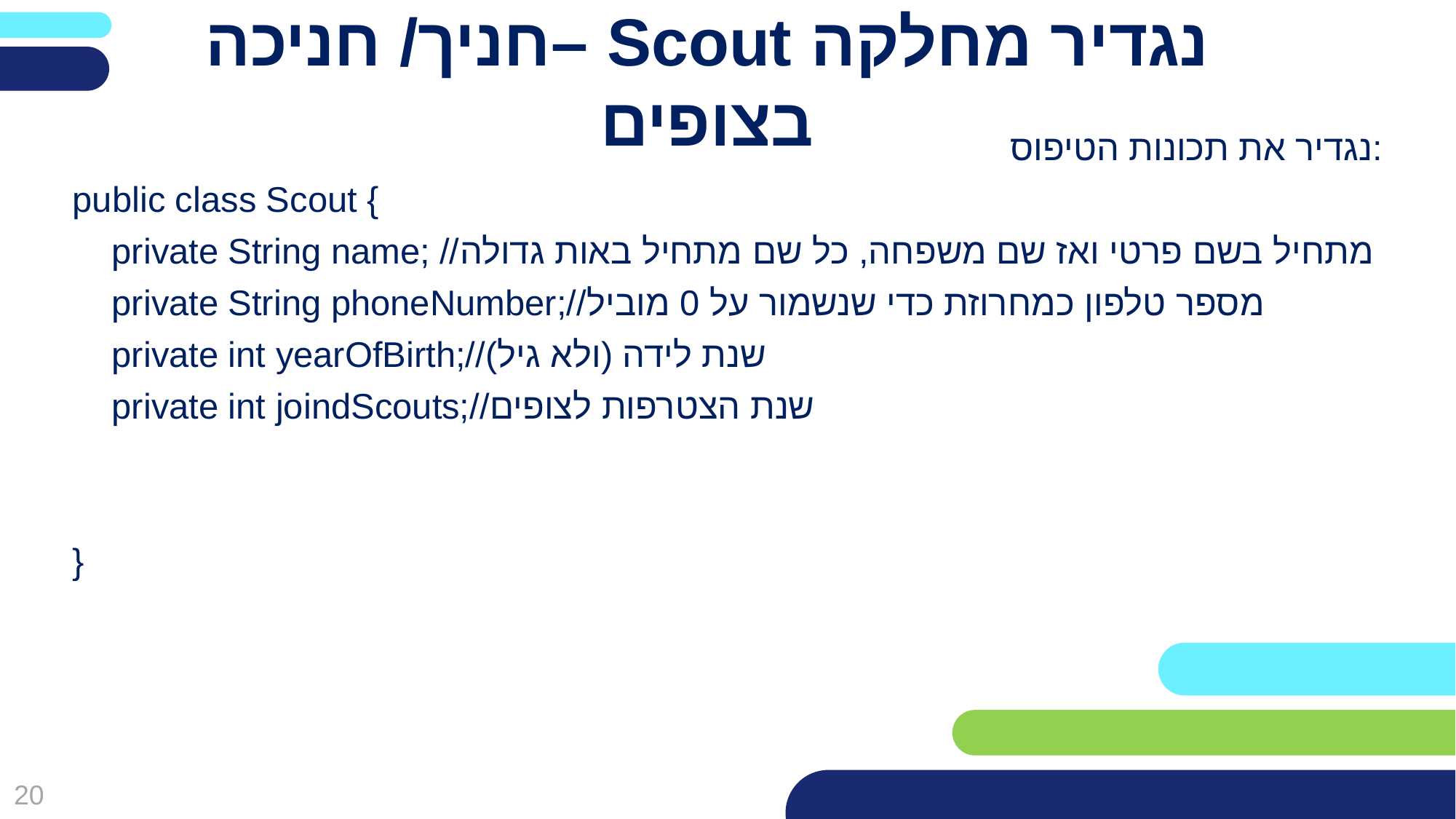

# נגדיר מחלקה Scout –חניך/ חניכה בצופים
נגדיר את תכונות הטיפוס:
public class Scout {
    private String name; //מתחיל בשם פרטי ואז שם משפחה, כל שם מתחיל באות גדולה
    private String phoneNumber;//מספר טלפון כמחרוזת כדי שנשמור על 0 מוביל
    private int yearOfBirth;//שנת לידה (ולא גיל)
    private int joindScouts;//שנת הצטרפות לצופים

}